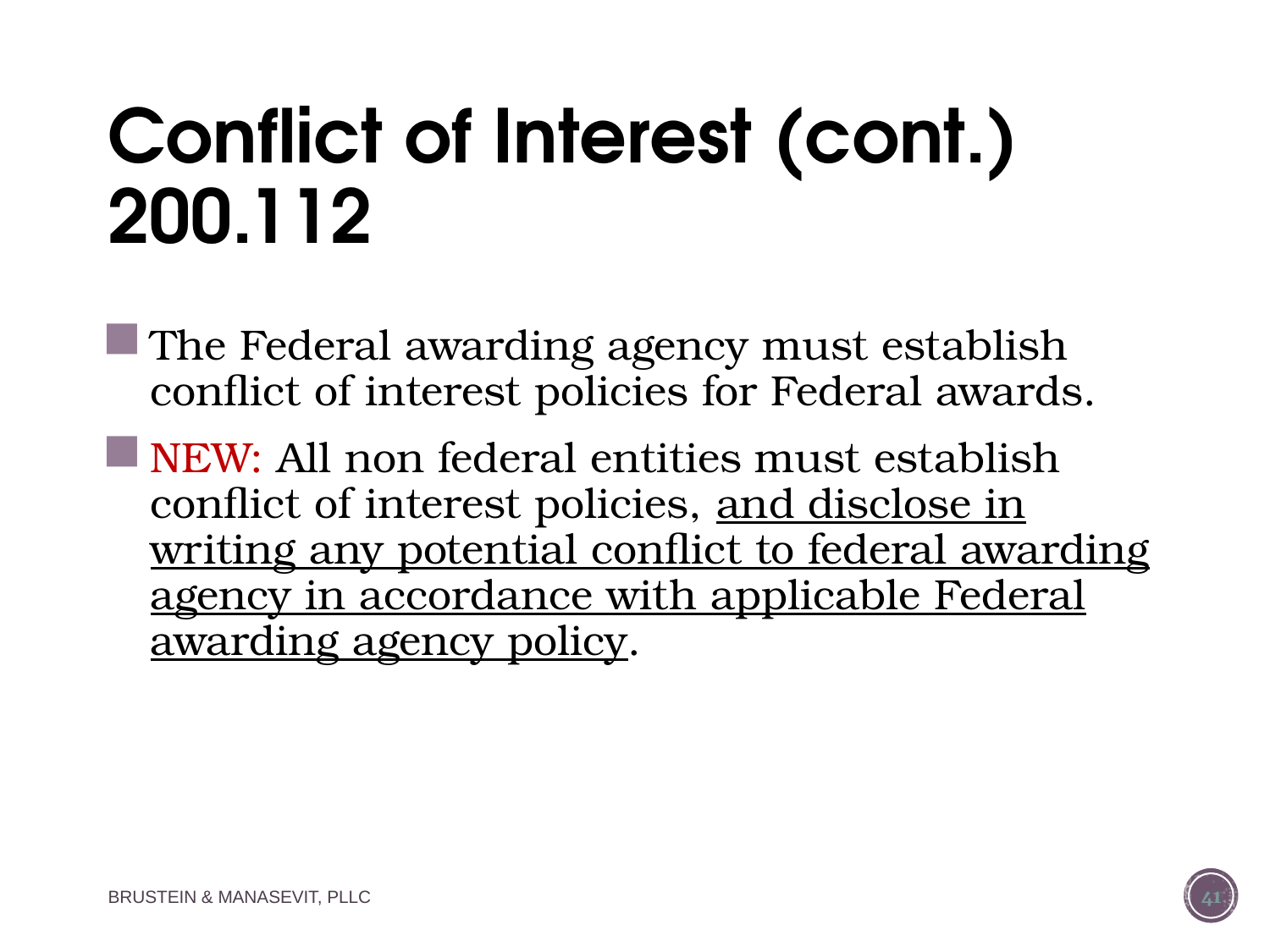

# Conflict of Interest (cont.) 200.112
The Federal awarding agency must establish conflict of interest policies for Federal awards.
NEW: All non federal entities must establish conflict of interest policies, and disclose in writing any potential conflict to federal awarding agency in accordance with applicable Federal awarding agency policy.
BRUSTEIN & MANASEVIT, PLLC
41